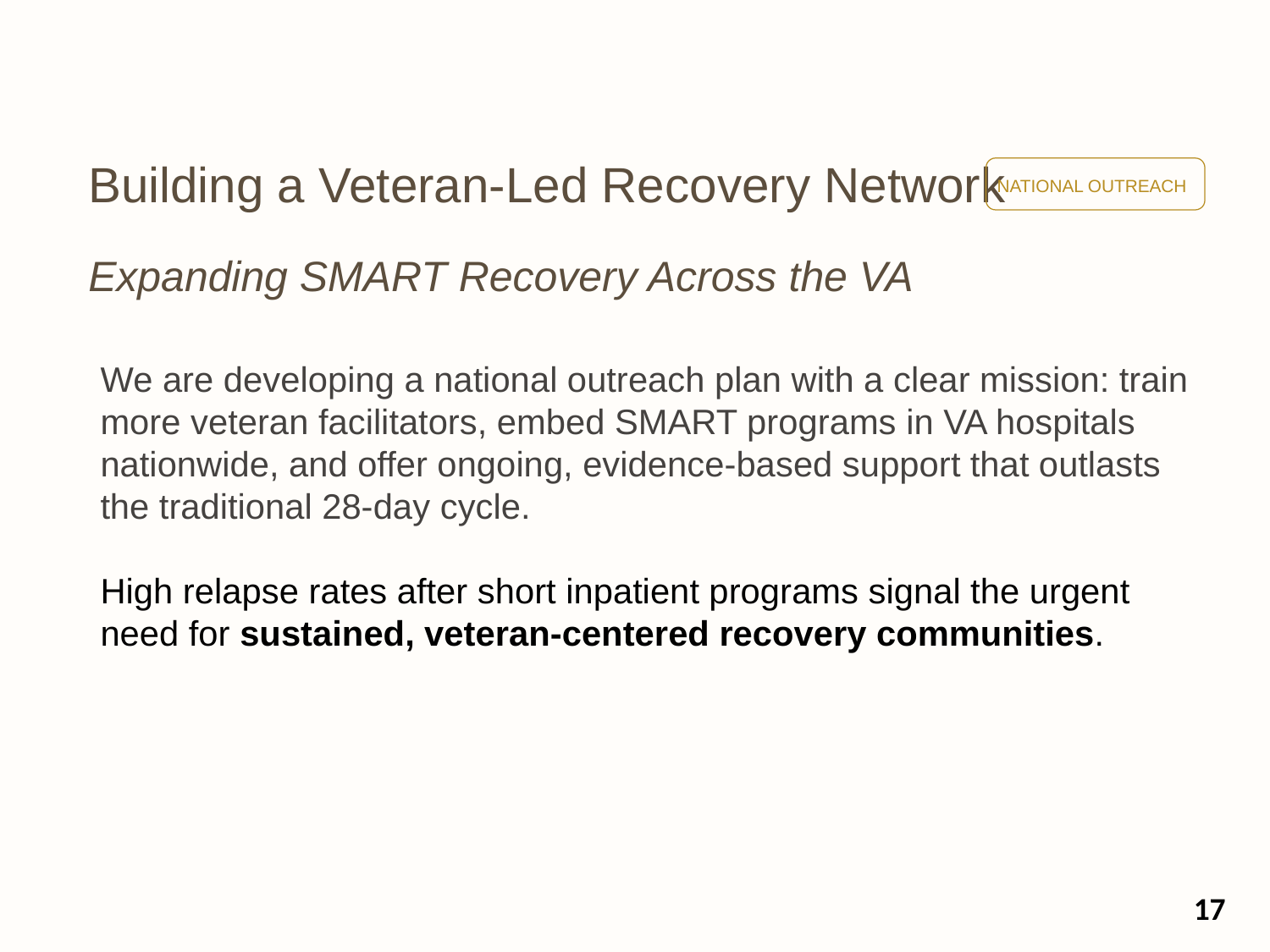

Building a Veteran-Led Recovery Network
NATIONAL OUTREACH
Expanding SMART Recovery Across the VA
We are developing a national outreach plan with a clear mission: train more veteran facilitators, embed SMART programs in VA hospitals nationwide, and offer ongoing, evidence-based support that outlasts the traditional 28-day cycle.

High relapse rates after short inpatient programs signal the urgent need for sustained, veteran-centered recovery communities.

17